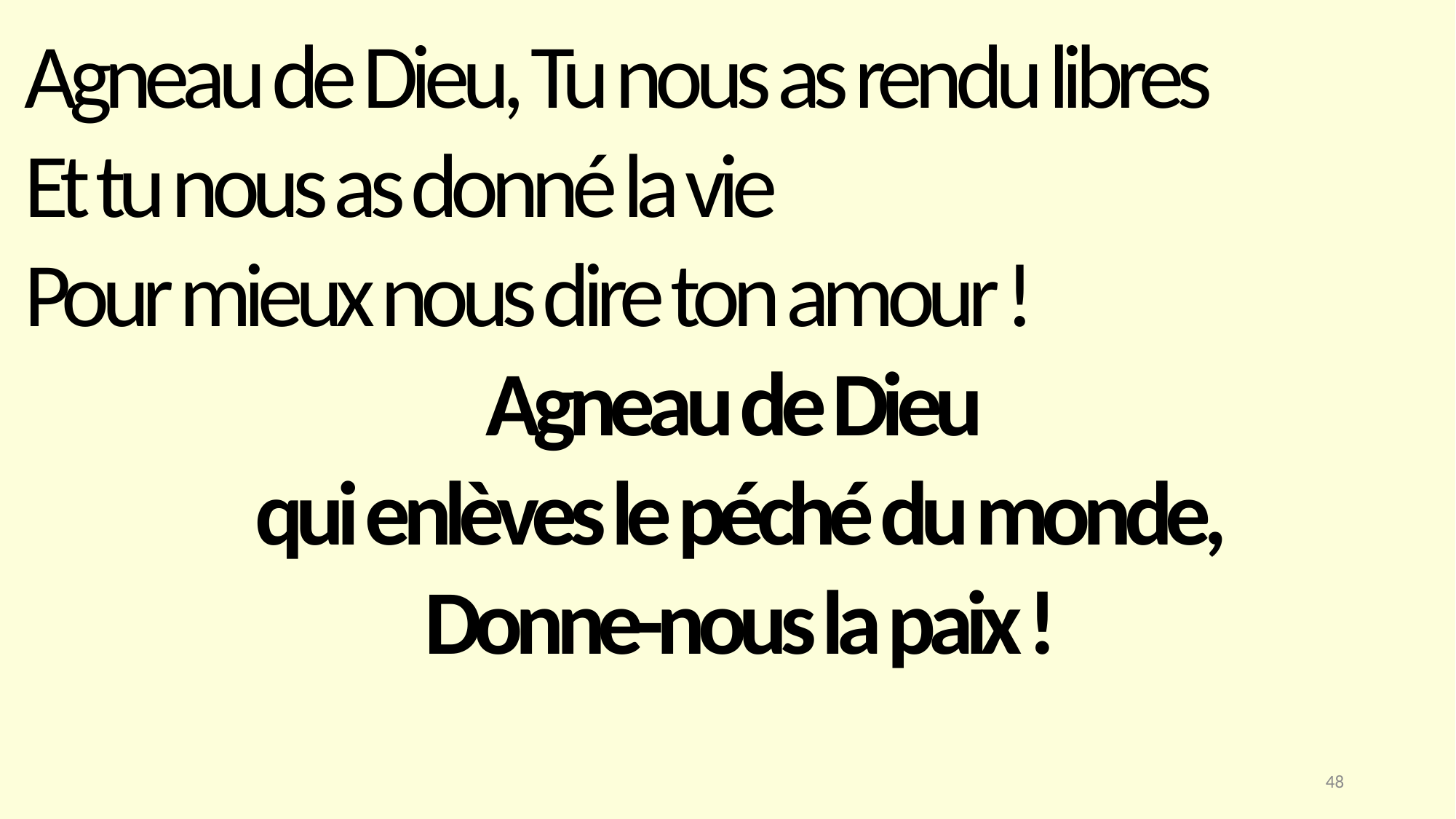

Agneau de Dieu, Tu nous as rendu libres
Et tu nous as donné la vie
Pour mieux nous dire ton amour !
Agneau de Dieu
qui enlèves le péché du monde,
Donne-nous la paix !
48